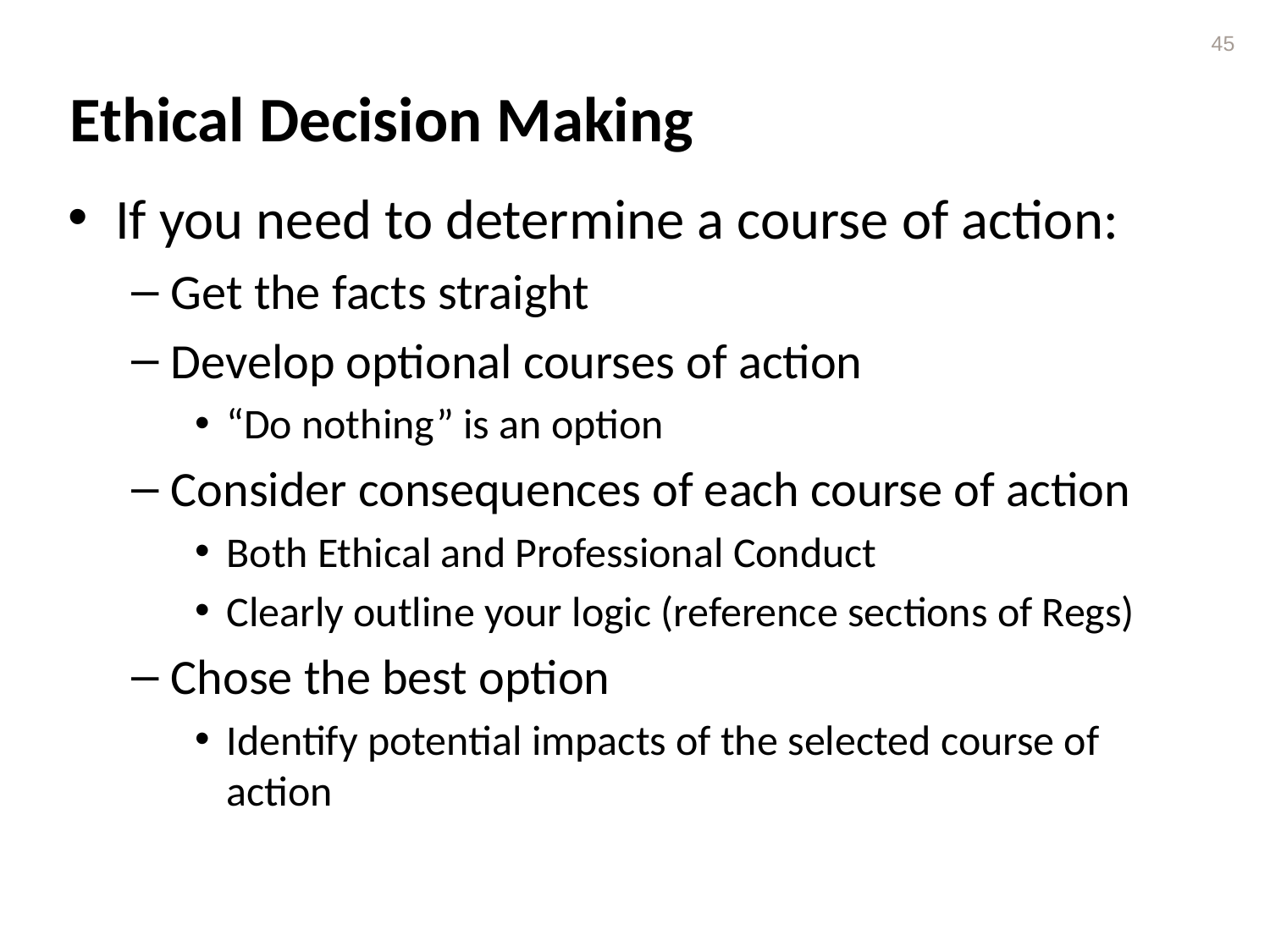

45
# Ethical Decision Making
If you need to determine a course of action:
Get the facts straight
Develop optional courses of action
“Do nothing” is an option
Consider consequences of each course of action
Both Ethical and Professional Conduct
Clearly outline your logic (reference sections of Regs)
Chose the best option
Identify potential impacts of the selected course of action